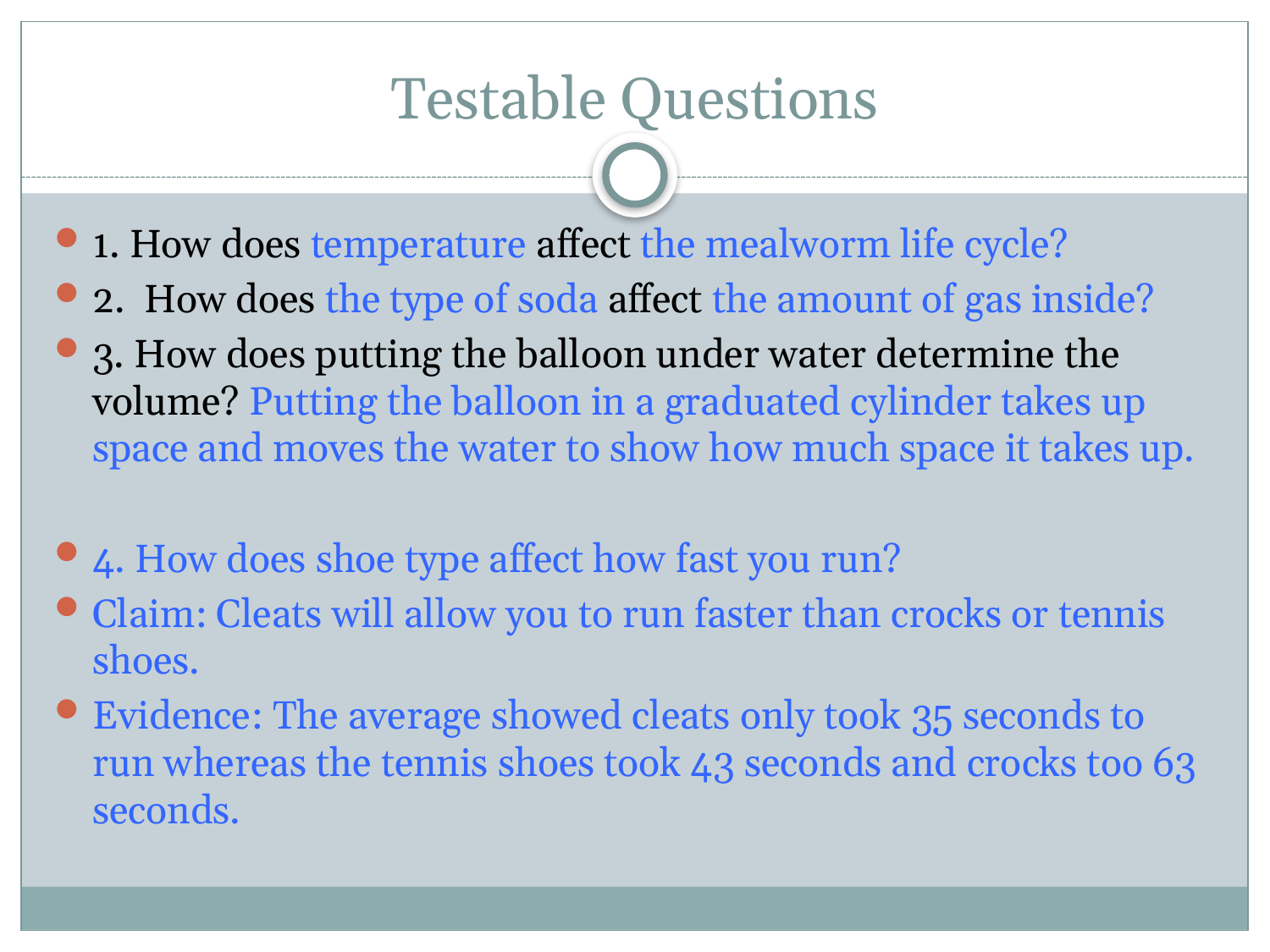

# Testable Questions
1. How does temperature affect the mealworm life cycle?
2.  How does the type of soda affect the amount of gas inside?
3. How does putting the balloon under water determine the volume? Putting the balloon in a graduated cylinder takes up space and moves the water to show how much space it takes up.

4. How does shoe type affect how fast you run?
Claim: Cleats will allow you to run faster than crocks or tennis shoes.
Evidence: The average showed cleats only took 35 seconds to run whereas the tennis shoes took 43 seconds and crocks too 63 seconds.